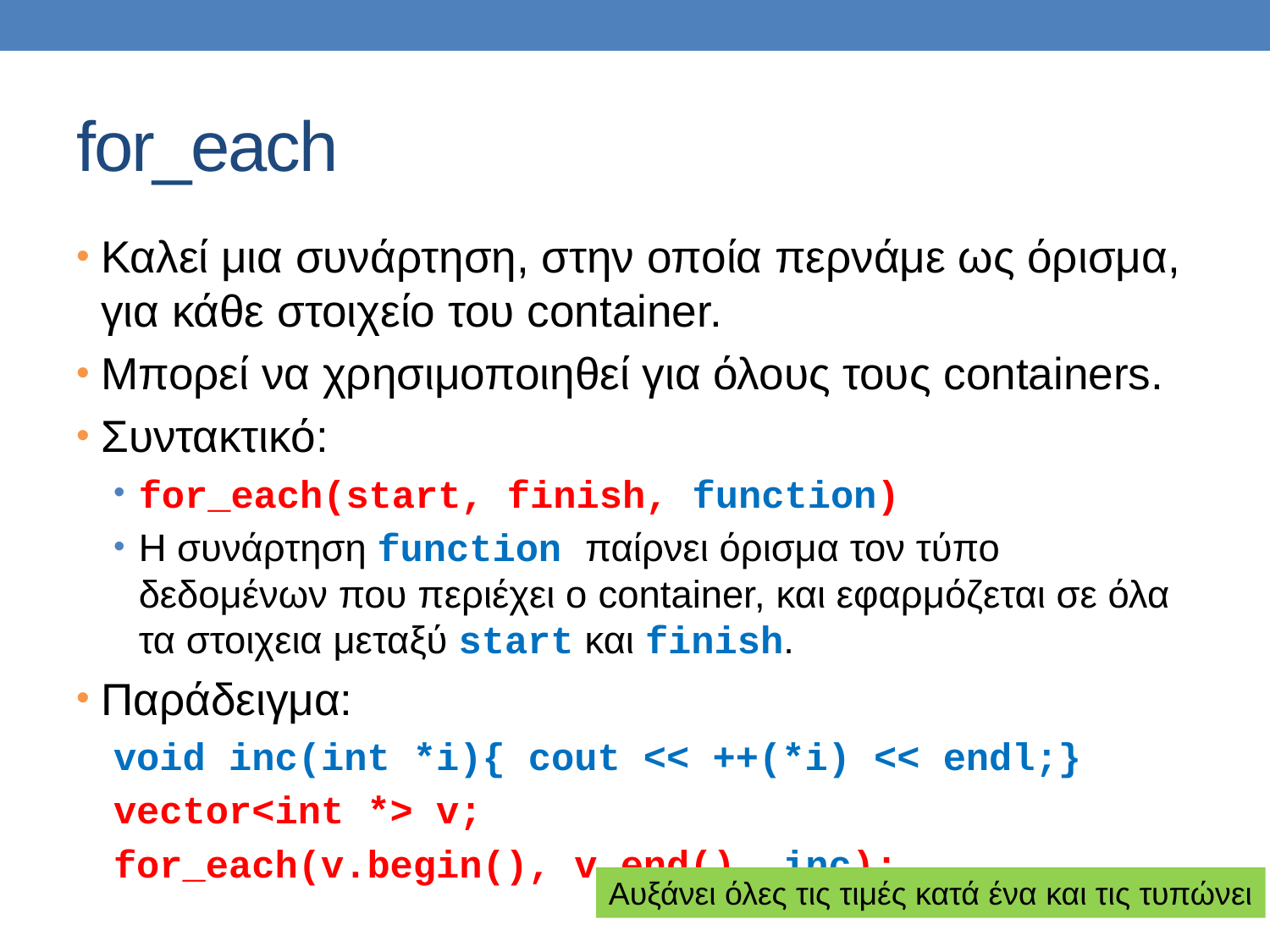

# for_each
Καλεί μια συνάρτηση, στην οποία περνάμε ως όρισμα, για κάθε στοιχείο του container.
Μπορεί να χρησιμοποιηθεί για όλους τους containers.
Συντακτικό:
for_each(start, finish, function)
H συνάρτηση function παίρνει όρισμα τον τύπο δεδομένων που περιέχει ο container, και εφαρμόζεται σε όλα τα στοιχεια μεταξύ start και finish.
Παράδειγμα:
void inc(int *i){ cout << ++(*i) << endl;}
vector<int *> v;
for_each(v.begin(), v.end(), inc);

Αυξάνει όλες τις τιμές κατά ένα και τις τυπώνει